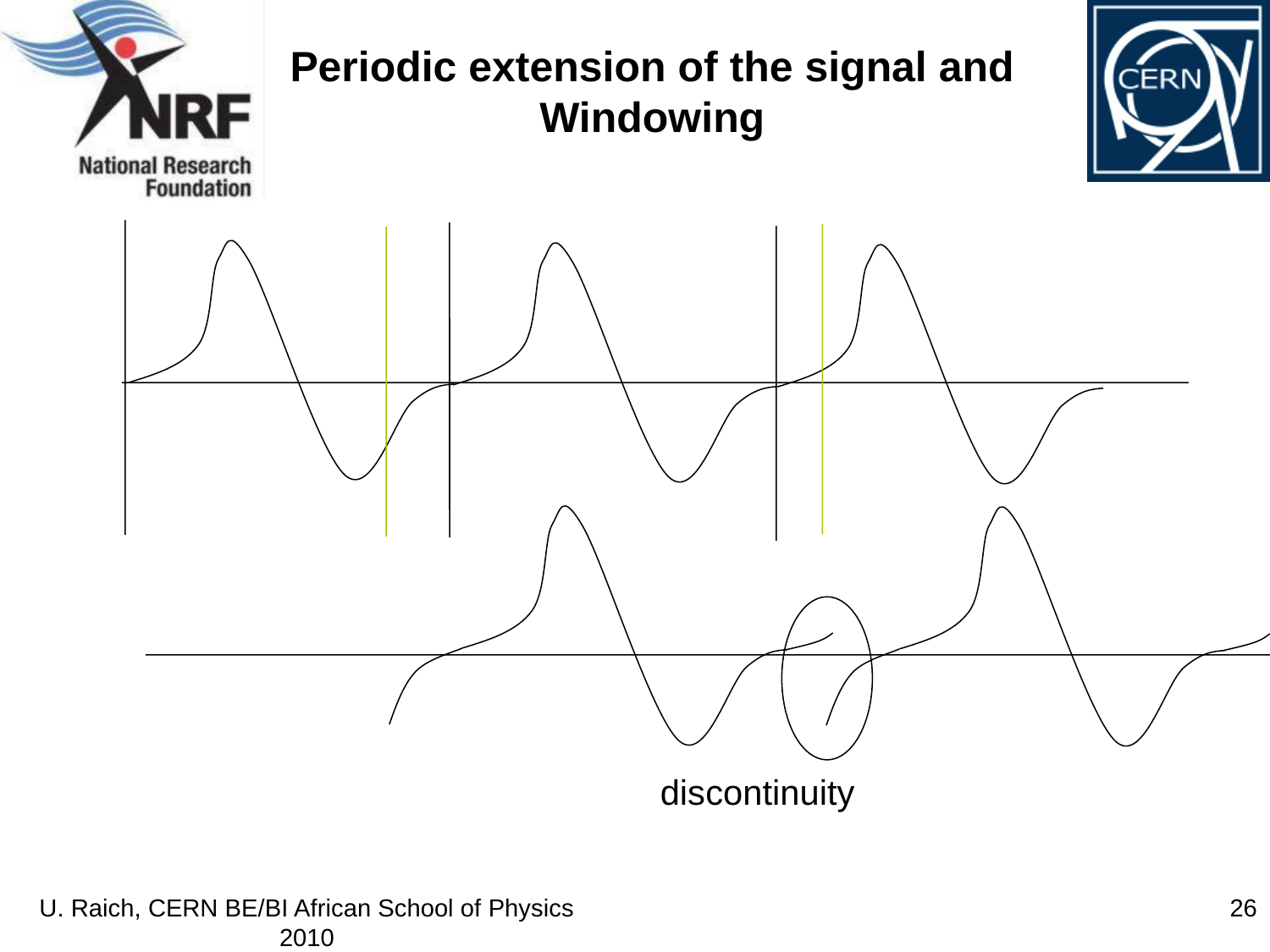

# Periodic extension of the signal and Windowing

discontinuity
U. Raich, CERN BE/BI African School of Physics 2010
26